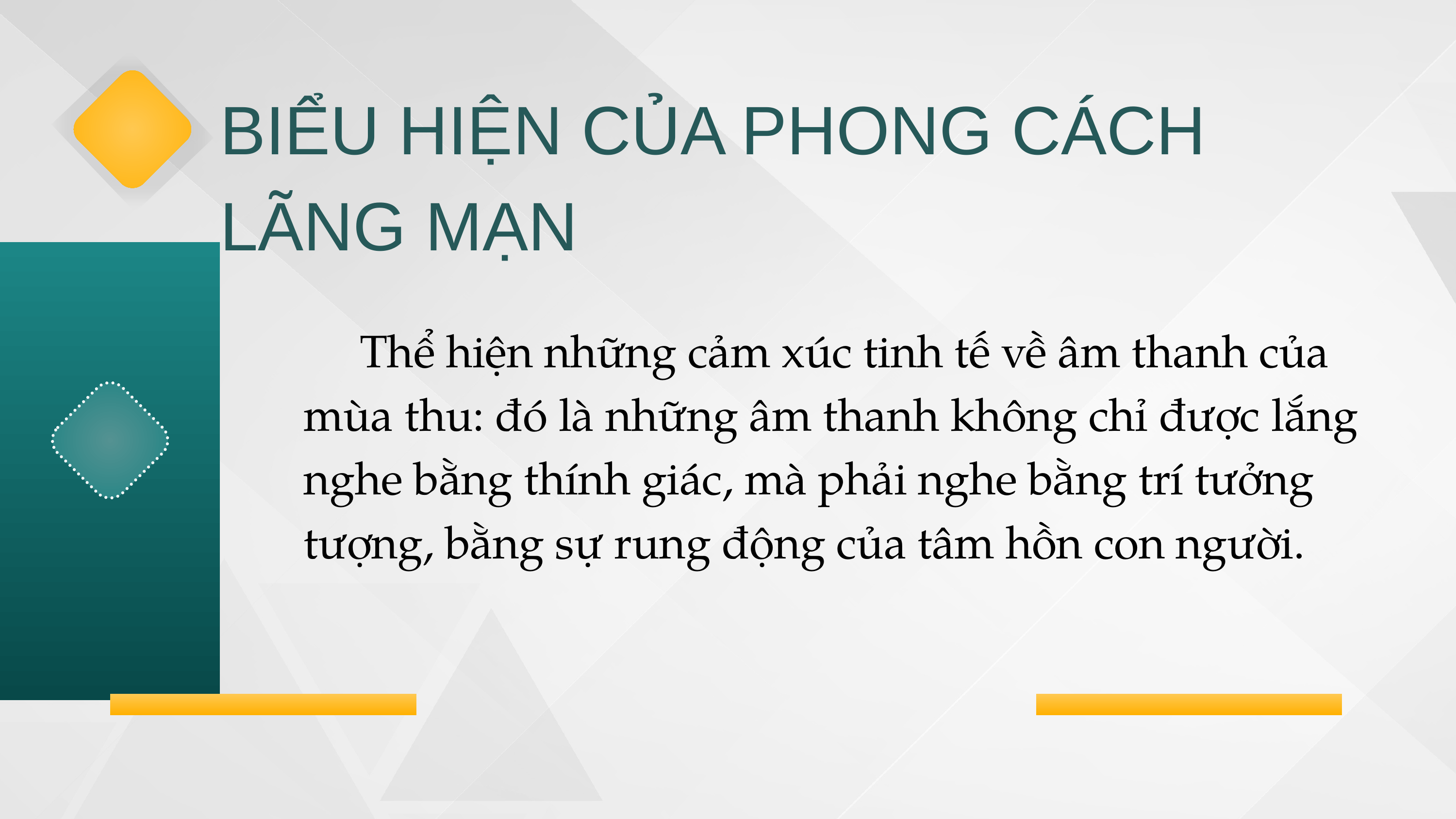

BIỂU HIỆN CỦA PHONG CÁCH LÃNG MẠN

     Thể hiện những cảm xúc tinh tế về âm thanh của mùa thu: đó là những âm thanh không chỉ được lắng nghe bằng thính giác, mà phải nghe bằng trí tưởng tượng, bằng sự rung động của tâm hồn con người.